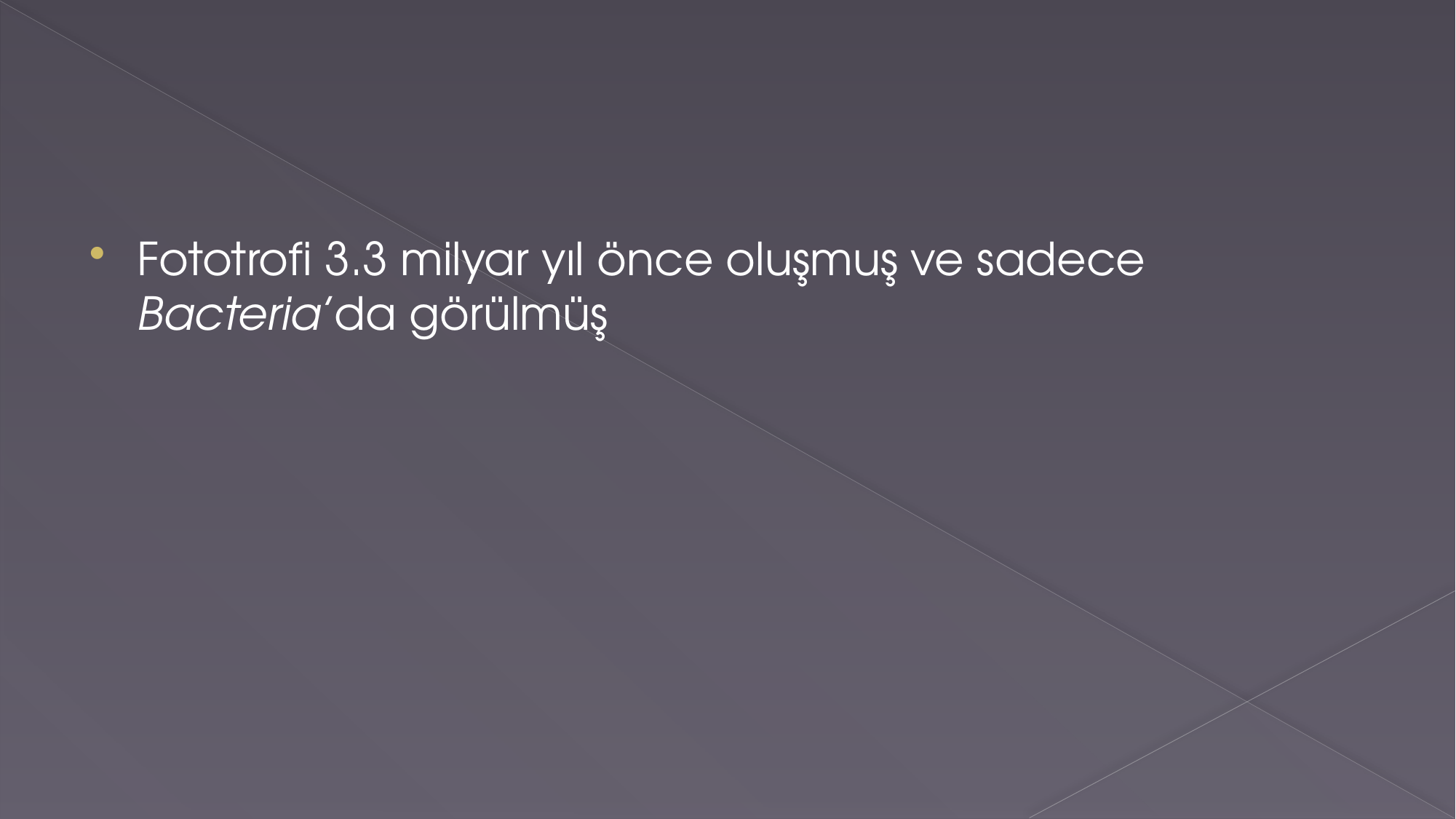

#
Fototrofi 3.3 milyar yıl önce oluşmuş ve sadece Bacteria’da görülmüş